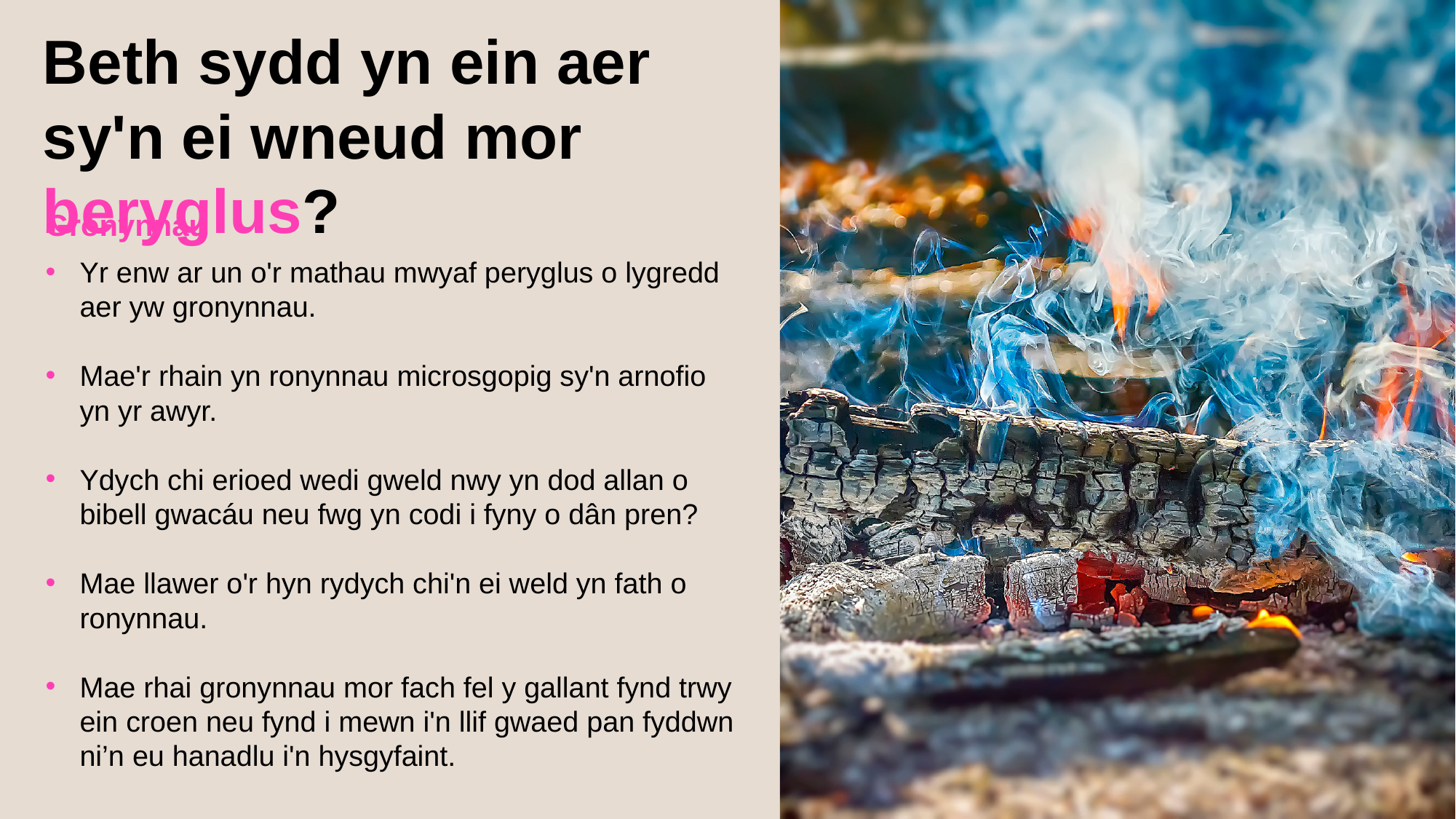

Beth sydd yn ein aer sy'n ei wneud mor beryglus?​
Gronynnau​
Yr enw ar un o'r mathau mwyaf peryglus o lygredd aer yw gronynnau.​
Mae'r rhain yn ronynnau microsgopig sy'n arnofio yn yr awyr.​
Ydych chi erioed wedi gweld nwy yn dod allan o bibell gwacáu neu fwg yn codi i fyny o dân pren?​
Mae llawer o'r hyn rydych chi'n ei weld yn fath o ronynnau. ​

Mae rhai gronynnau mor fach fel y gallant fynd trwy ein croen neu fynd i mewn i'n llif gwaed pan fyddwn ni’n eu hanadlu i'n hysgyfaint. ​